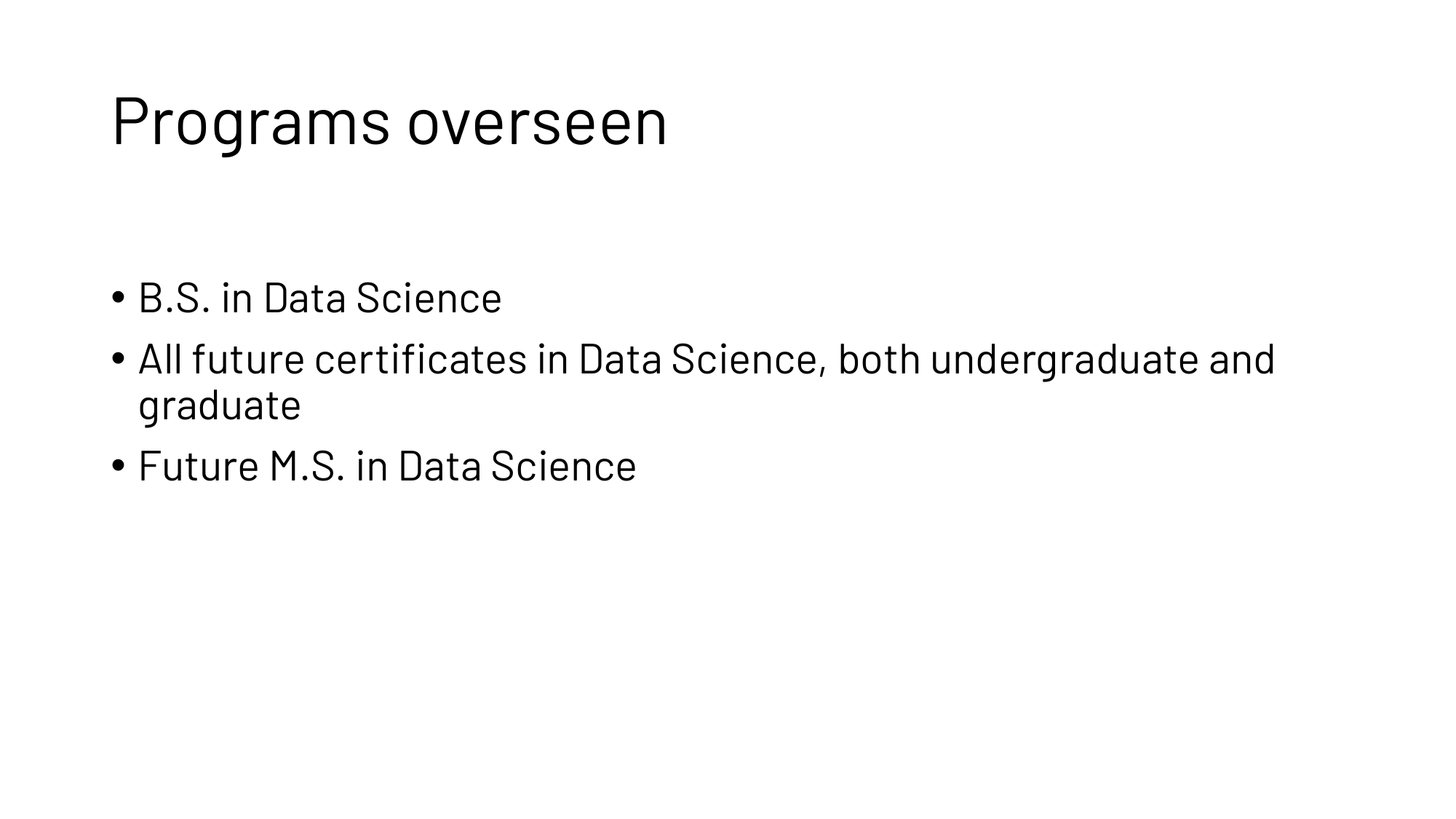

# Programs overseen
B.S. in Data Science
All future certificates in Data Science, both undergraduate and graduate
Future M.S. in Data Science